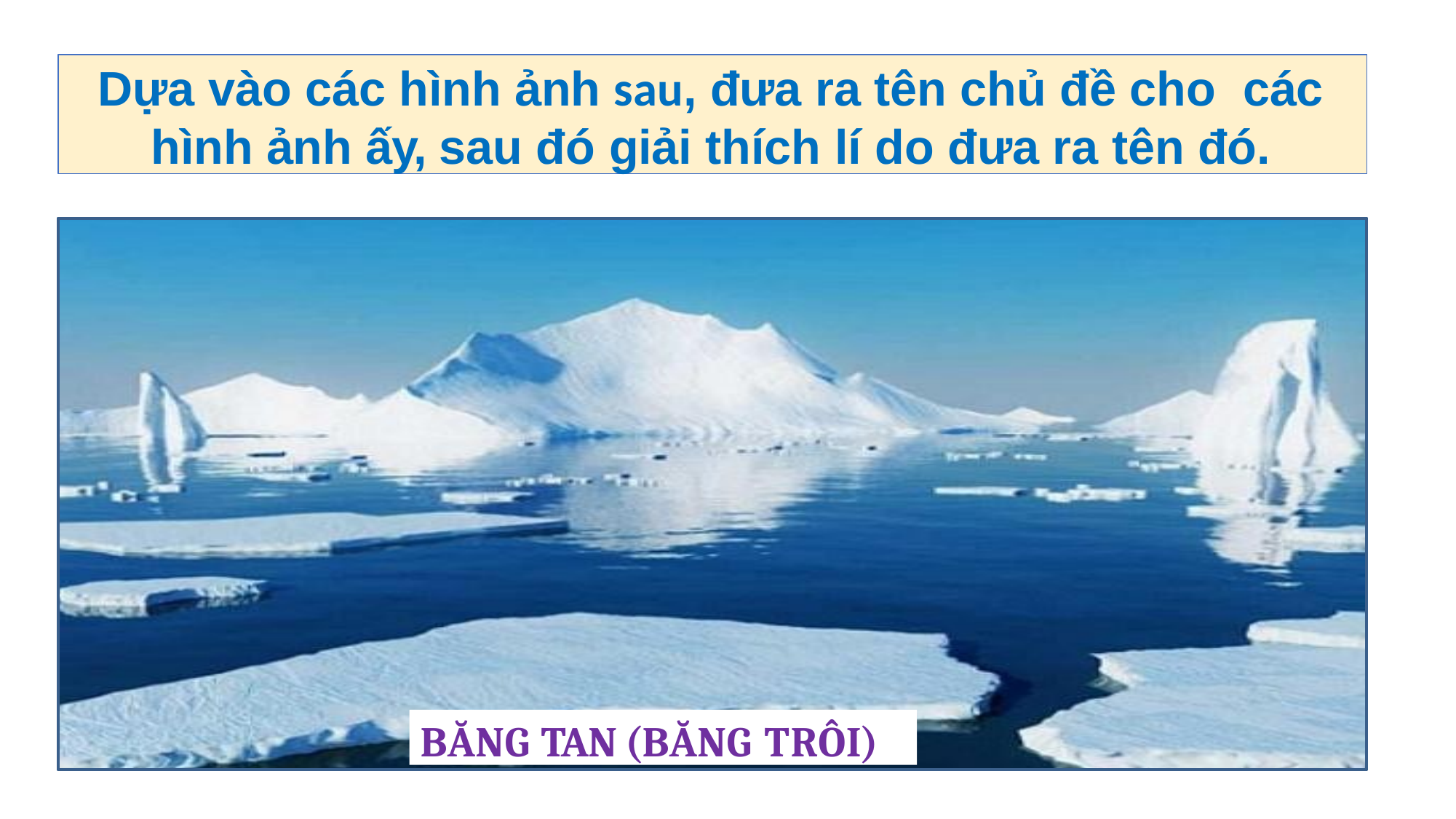

Dựa vào các hình ảnh sau, đưa ra tên chủ đề cho  các hình ảnh ấy, sau đó giải thích lí do đưa ra tên đó.

BĂNG TAN (BĂNG TRÔI)